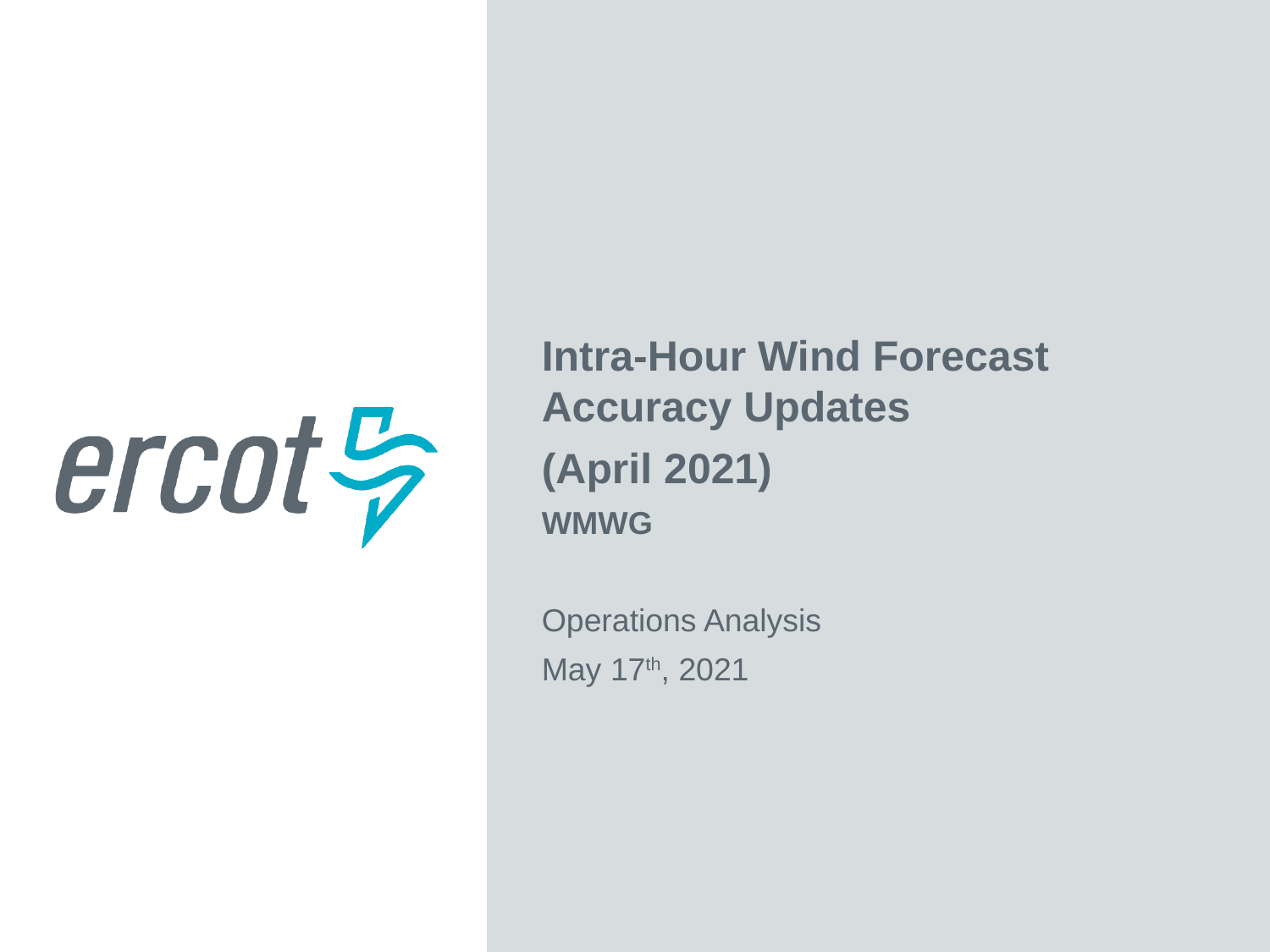

Intra-Hour Wind Forecast Accuracy Updates
(April 2021)
WMWG

Operations Analysis
May 17th, 2021